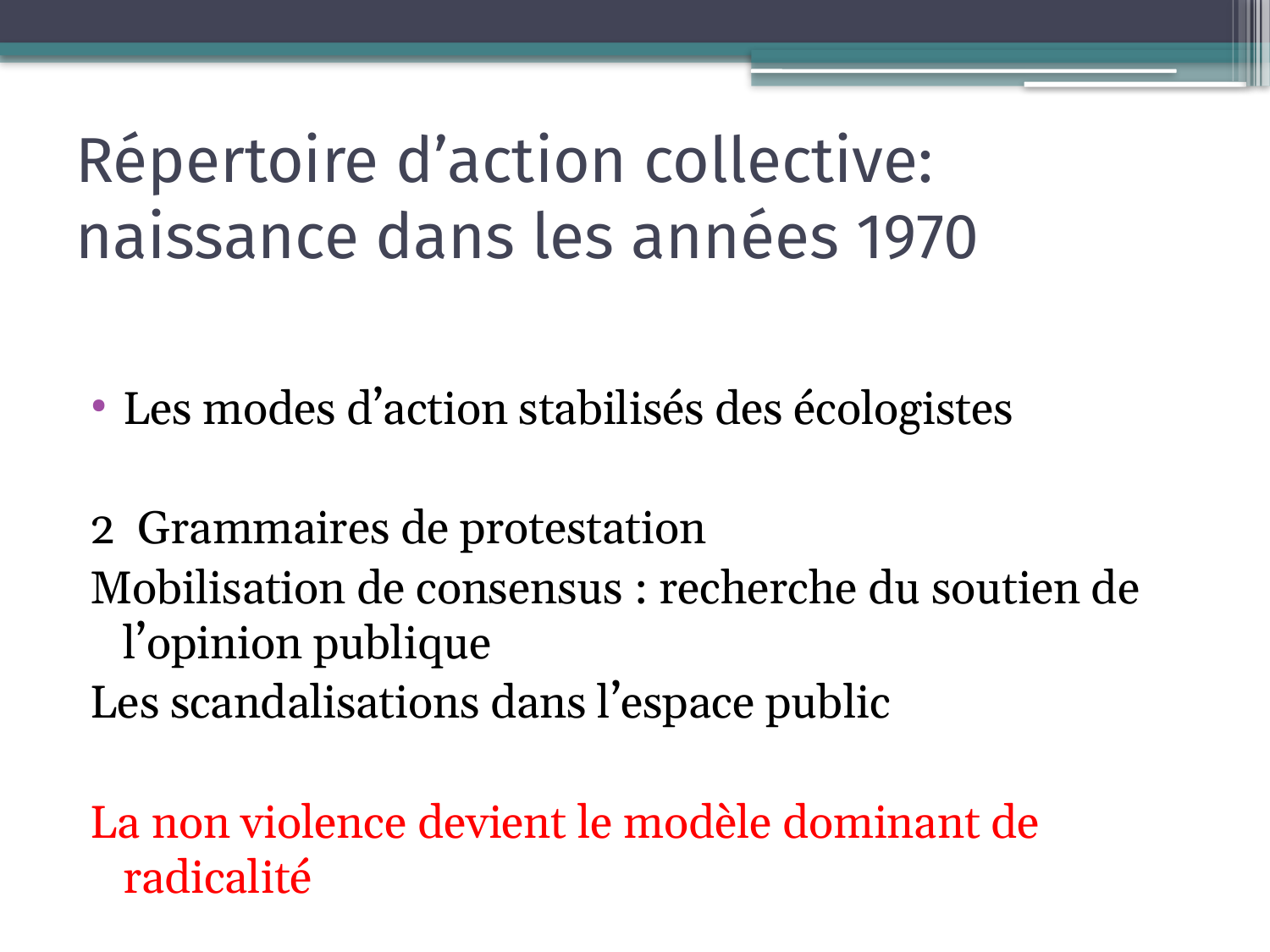

# Répertoire d’action collective: naissance dans les années 1970

Les modes d’action stabilisés des écologistes

2  Grammaires de protestation
Mobilisation de consensus : recherche du soutien de l’opinion publique
Les scandalisations dans l’espace public

La non violence devient le modèle dominant de radicalité